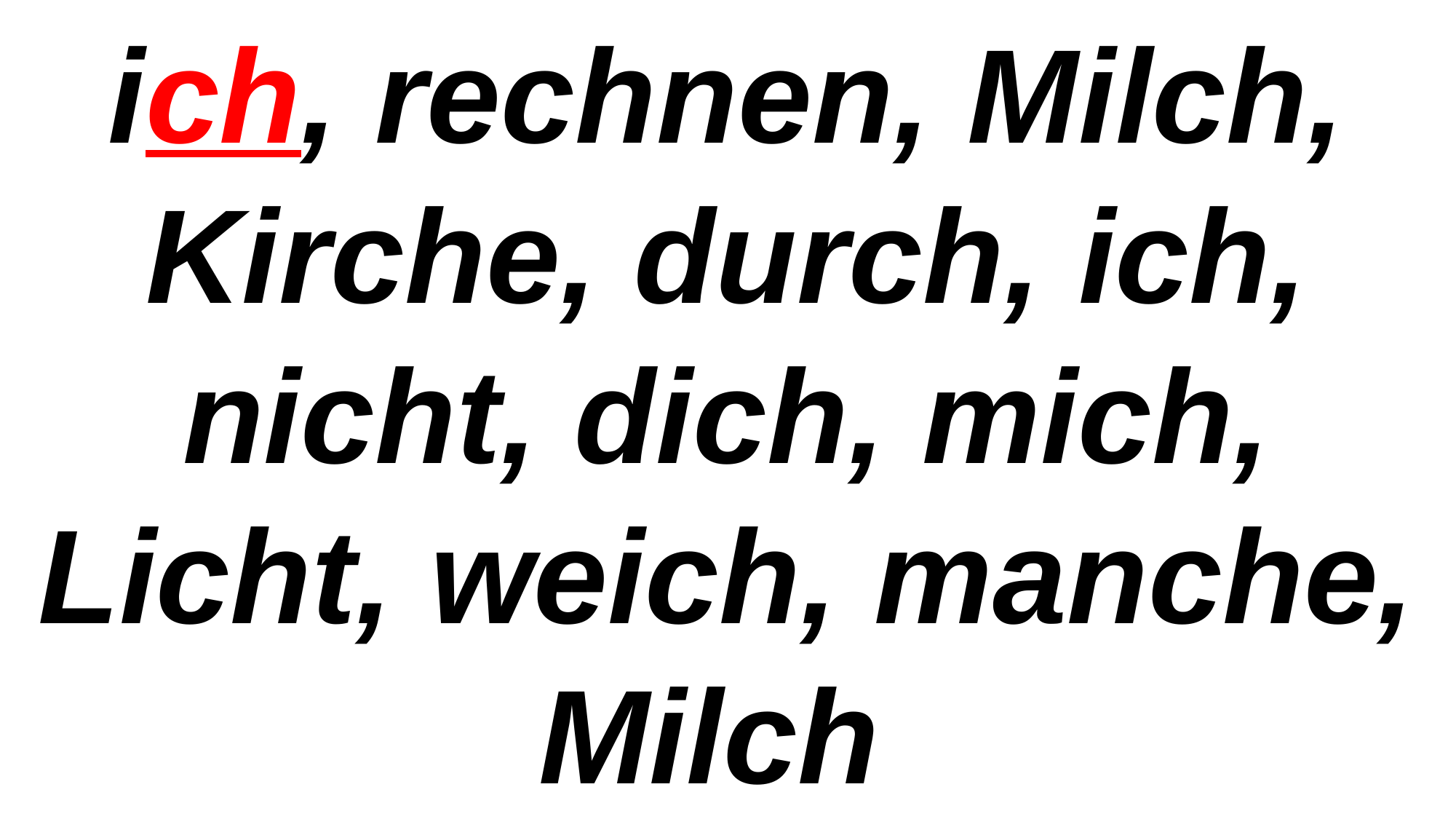

ich, rechnen, Milch, Kirche, durch, ich, nicht, dich, mich, Licht, weich, manche, Milch